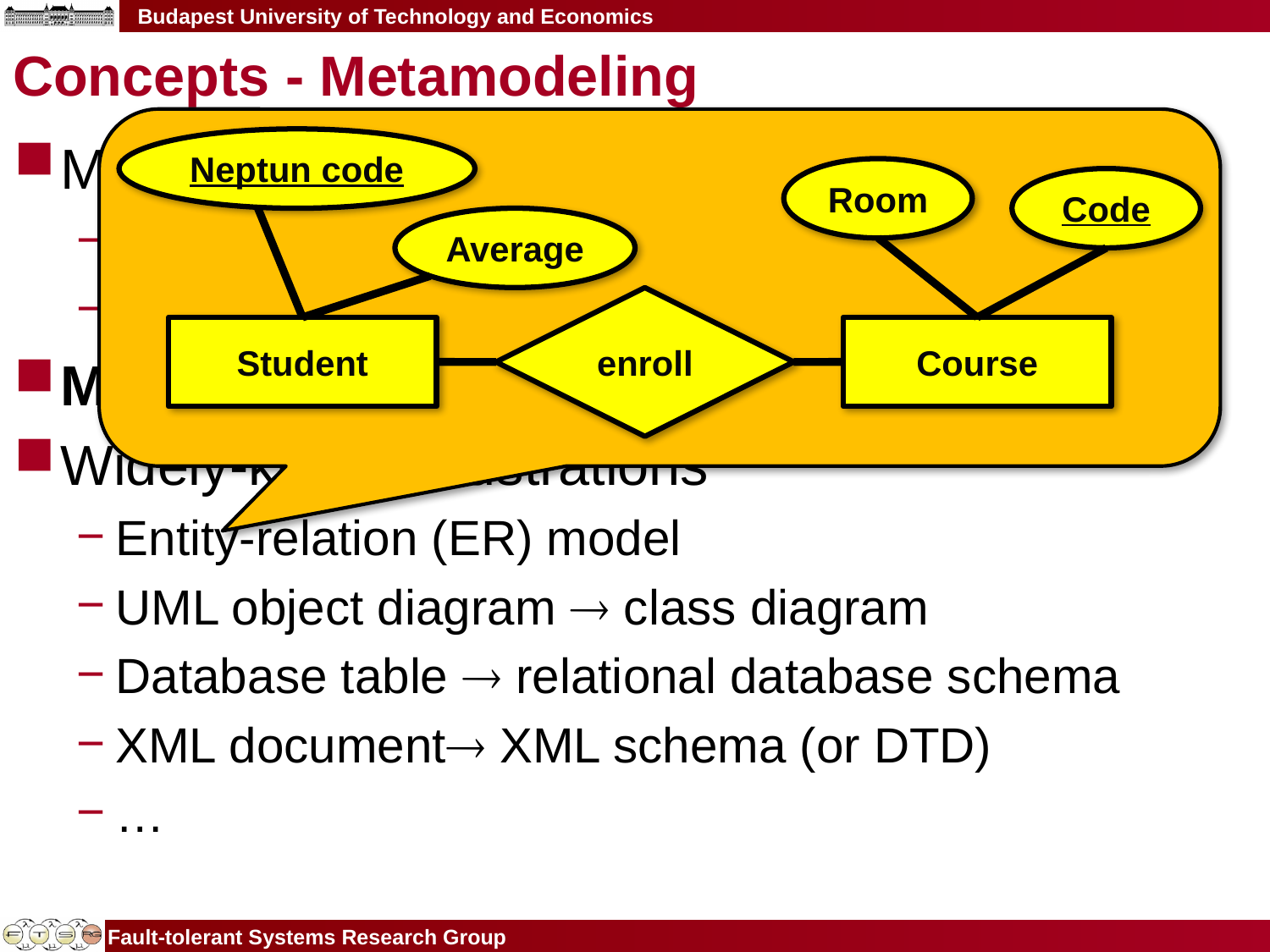

# Concepts - Metamodeling

Neptun code
Room
Code
Average
enroll
Student
Course
Modeling language: element types?
…possible connections between elements?
…how are the types related?
Metamodel = a model of a modeling language
Widely-known illustrations
Entity-relation (ER) model
UML object diagram → class diagram
Database table → relational database schema
XML document→ XML schema (or DTD)
…